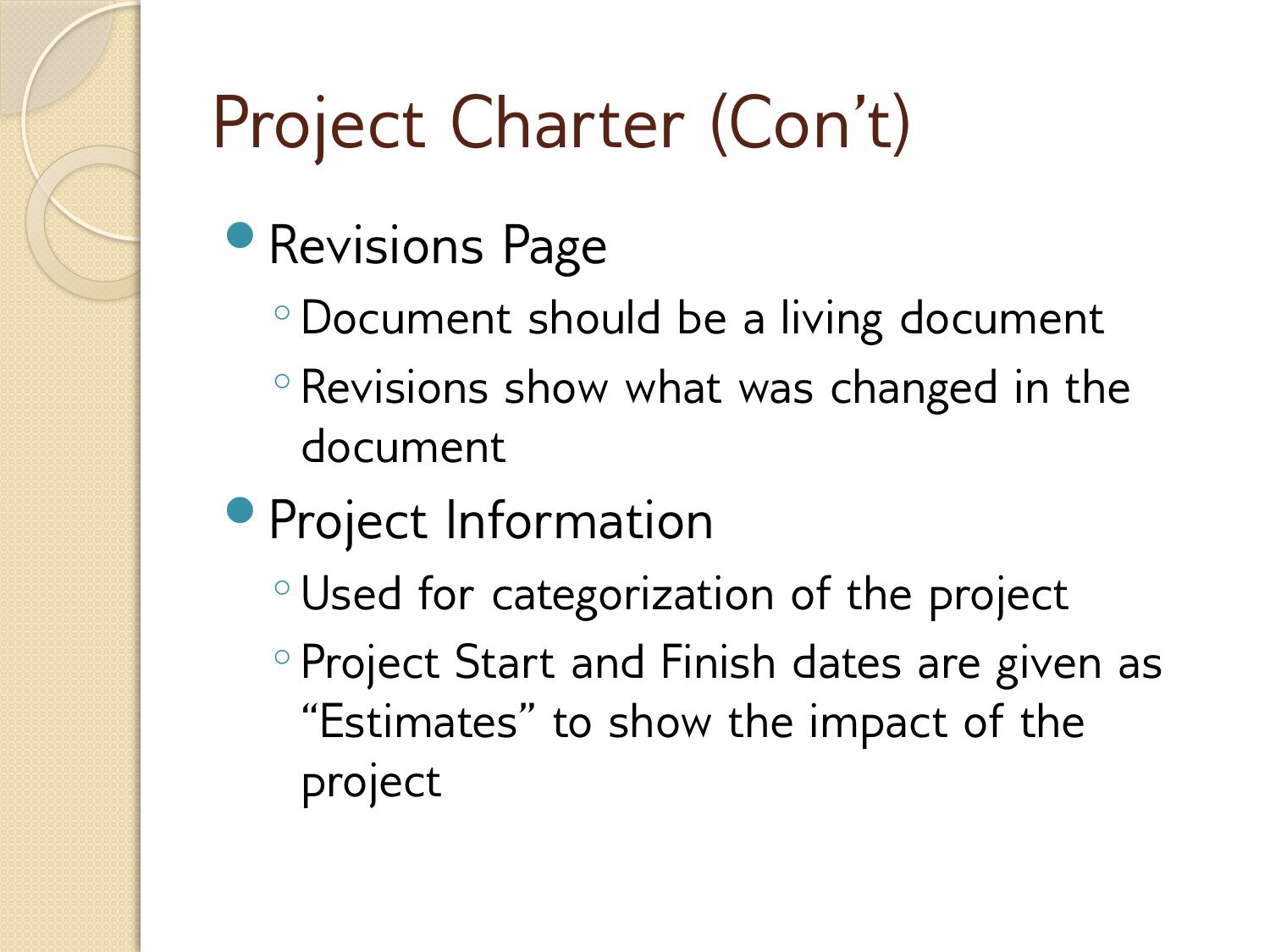

# Project Charter (Con’t)
Revisions Page
Document should be a living document
Revisions show what was changed in the document
Project Information
Used for categorization of the project
Project Start and Finish dates are given as “Estimates” to show the impact of the project